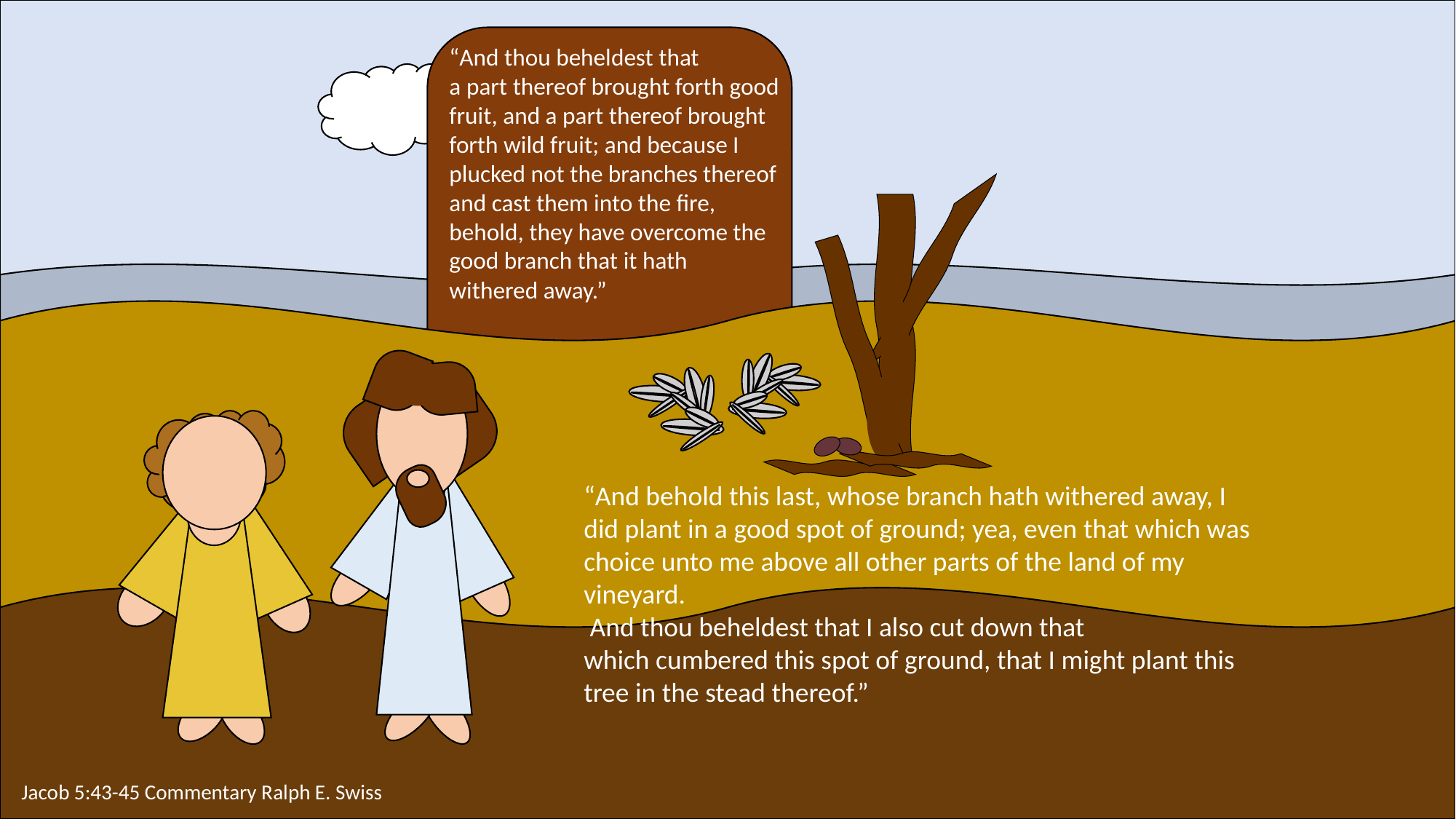

“And thou beheldest that a part thereof brought forth good fruit, and a part thereof brought forth wild fruit; and because I plucked not the branches thereof and cast them into the fire, behold, they have overcome the good branch that it hath withered away.”

“And behold this last, whose branch hath withered away, I did plant in a good spot of ground; yea, even that which was choice unto me above all other parts of the land of my vineyard.
 And thou beheldest that I also cut down that which cumbered this spot of ground, that I might plant this tree in the stead thereof.”

Jacob 5:43-45 Commentary Ralph E. Swiss